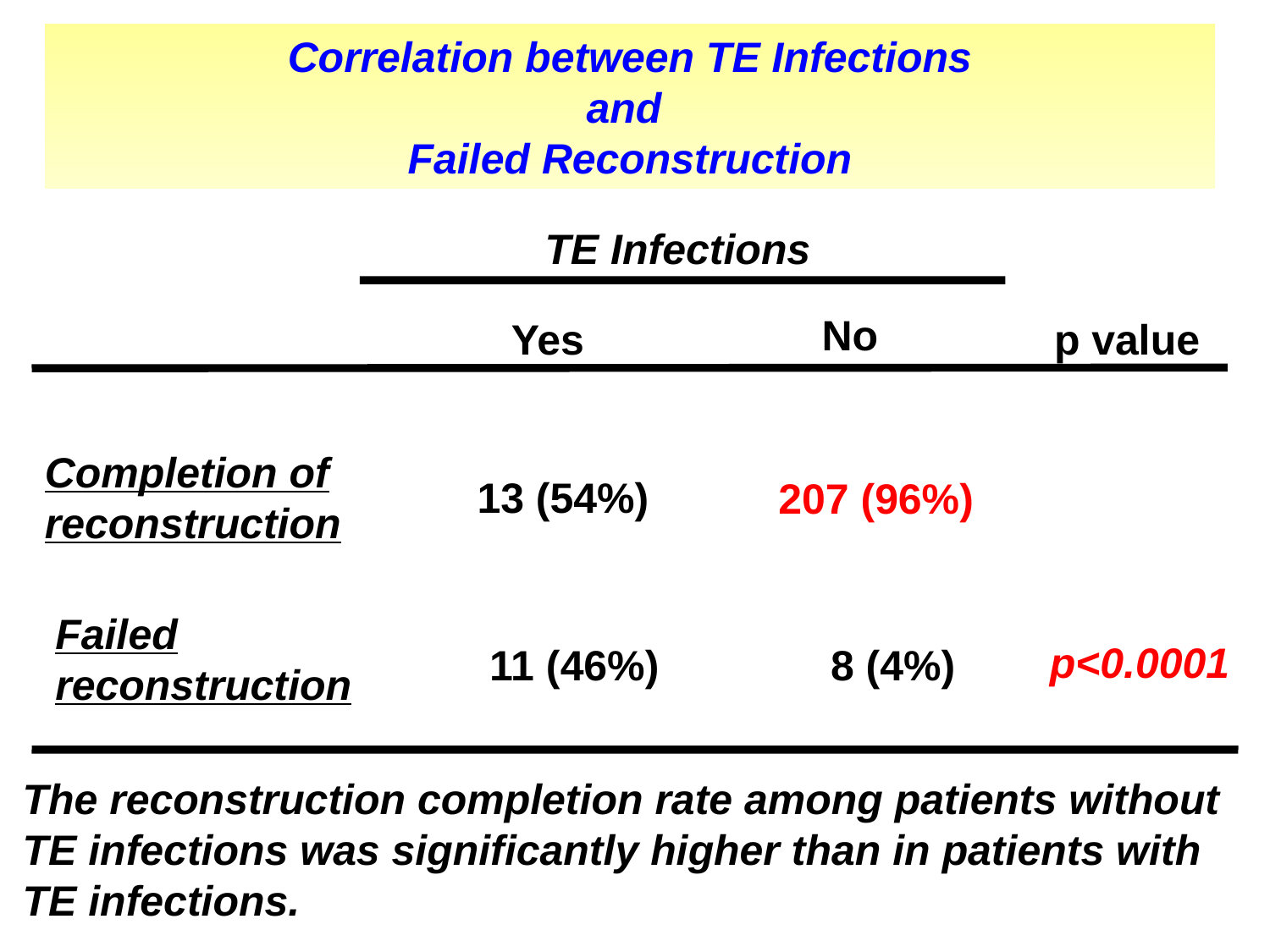

Correlation between TE Infections
and
Failed Reconstruction
TE Infections

No
Yes
p value

Completion of reconstruction
13 (54%)
207 (96%)
Failed reconstruction
p<0.0001
8 (4%)
11 (46%)

The reconstruction completion rate among patients without TE infections was significantly higher than in patients with TE infections.